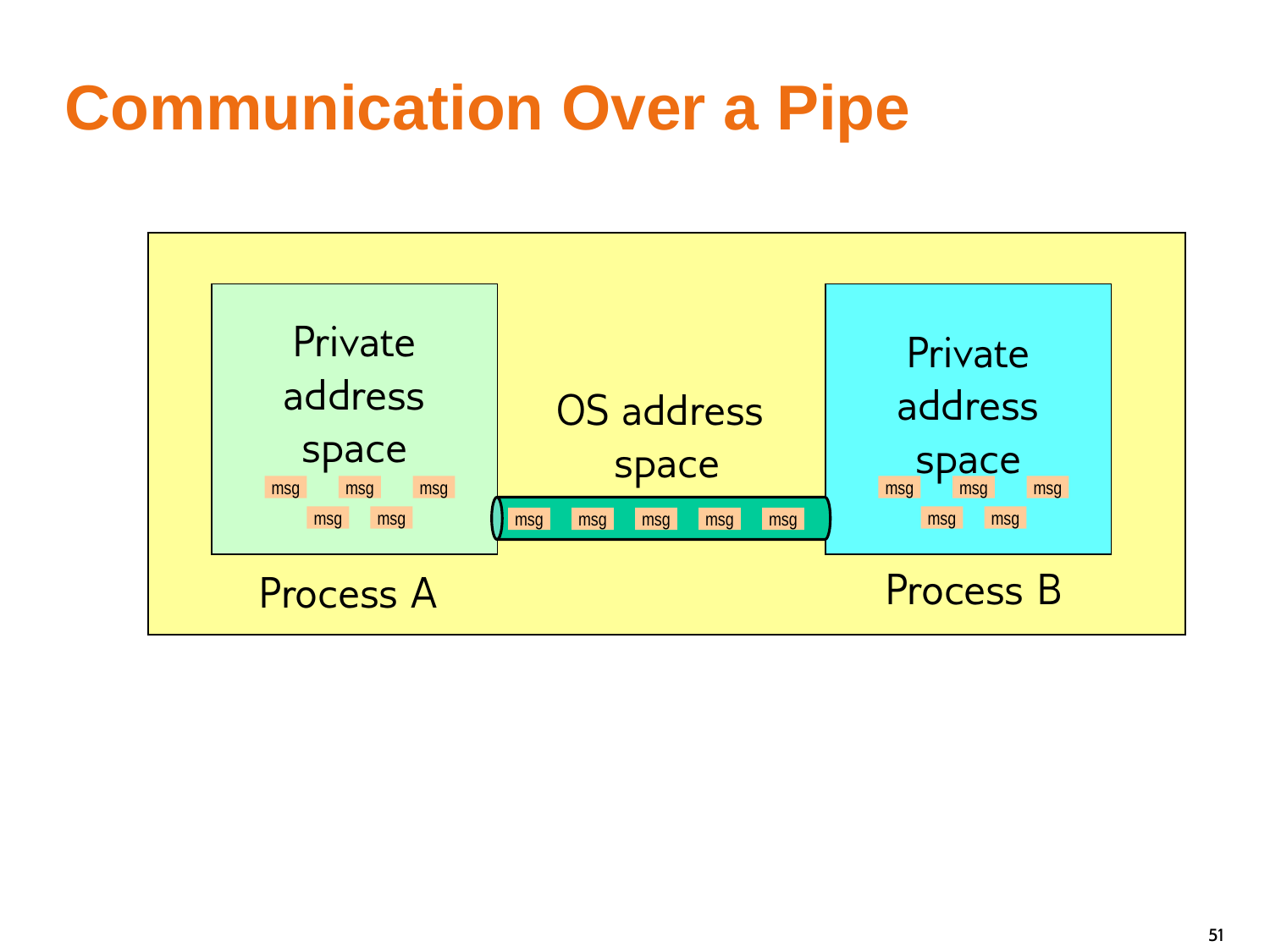

# Communication Over a Pipe
OS address
space

Private address space
Private address space

msg
msg
msg
msg
msg
msg
msg
msg
msg
msg
msg
msg
msg
msg
msg
Process B
Process A